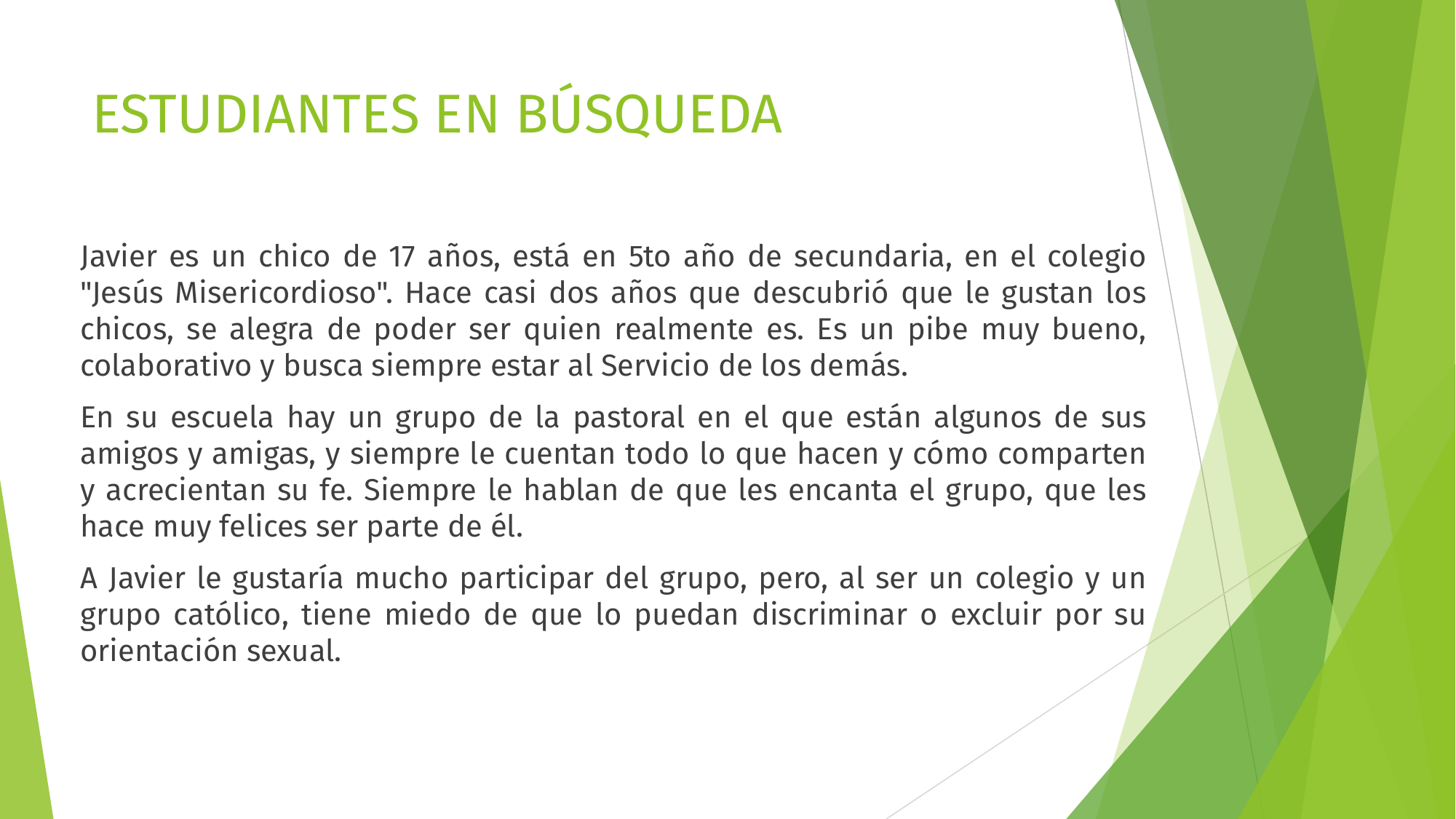

# ESTUDIANTES EN BÚSQUEDA
Javier es un chico de 17 años, está en 5to año de secundaria, en el colegio "Jesús Misericordioso". Hace casi dos años que descubrió que le gustan los chicos, se alegra de poder ser quien realmente es. Es un pibe muy bueno, colaborativo y busca siempre estar al Servicio de los demás.
En su escuela hay un grupo de la pastoral en el que están algunos de sus amigos y amigas, y siempre le cuentan todo lo que hacen y cómo comparten y acrecientan su fe. Siempre le hablan de que les encanta el grupo, que les hace muy felices ser parte de él.
A Javier le gustaría mucho participar del grupo, pero, al ser un colegio y un grupo católico, tiene miedo de que lo puedan discriminar o excluir por su orientación sexual.